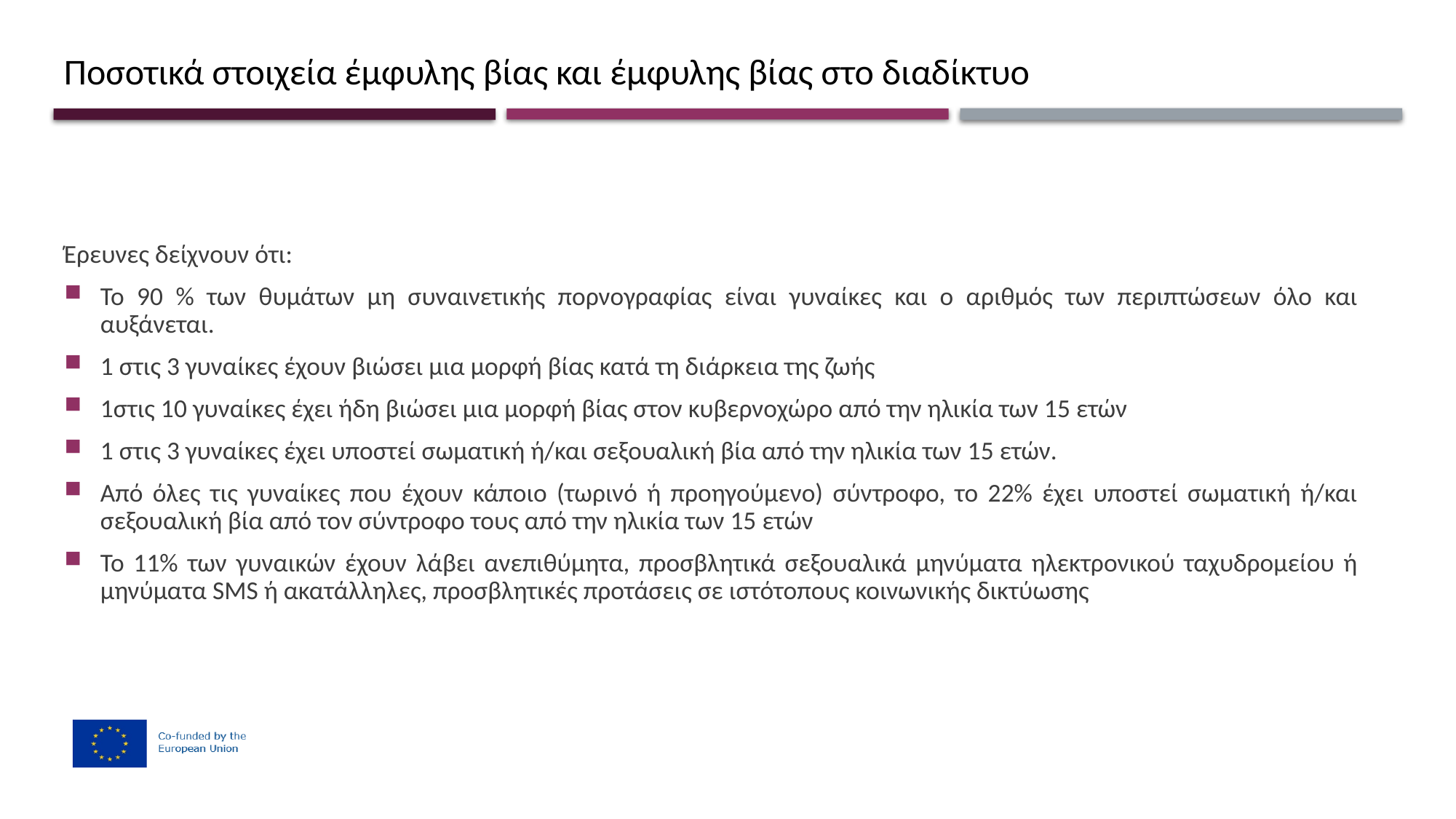

# Ποσοτικά στοιχεία έμφυλης βίας και έμφυλης βίας στο διαδίκτυο
Έρευνες δείχνουν ότι:
Το 90 % των θυμάτων μη συναινετικής πορνογραφίας είναι γυναίκες και ο αριθμός των περιπτώσεων όλο και αυξάνεται.
1 στις 3 γυναίκες έχουν βιώσει μια μορφή βίας κατά τη διάρκεια της ζωής
1στις 10 γυναίκες έχει ήδη βιώσει μια μορφή βίας στον κυβερνοχώρο από την ηλικία των 15 ετών
1 στις 3 γυναίκες έχει υποστεί σωματική ή/και σεξουαλική βία από την ηλικία των 15 ετών.
Από όλες τις γυναίκες που έχουν κάποιο (τωρινό ή προηγούμενο) σύντροφο, το 22% έχει υποστεί σωματική ή/και σεξουαλική βία από τον σύντροφο τους από την ηλικία των 15 ετών
Το 11% των γυναικών έχουν λάβει ανεπιθύμητα, προσβλητικά σεξουαλικά μηνύματα ηλεκτρονικού ταχυδρομείου ή μηνύματα SMS ή ακατάλληλες, προσβλητικές προτάσεις σε ιστότοπους κοινωνικής δικτύωσης